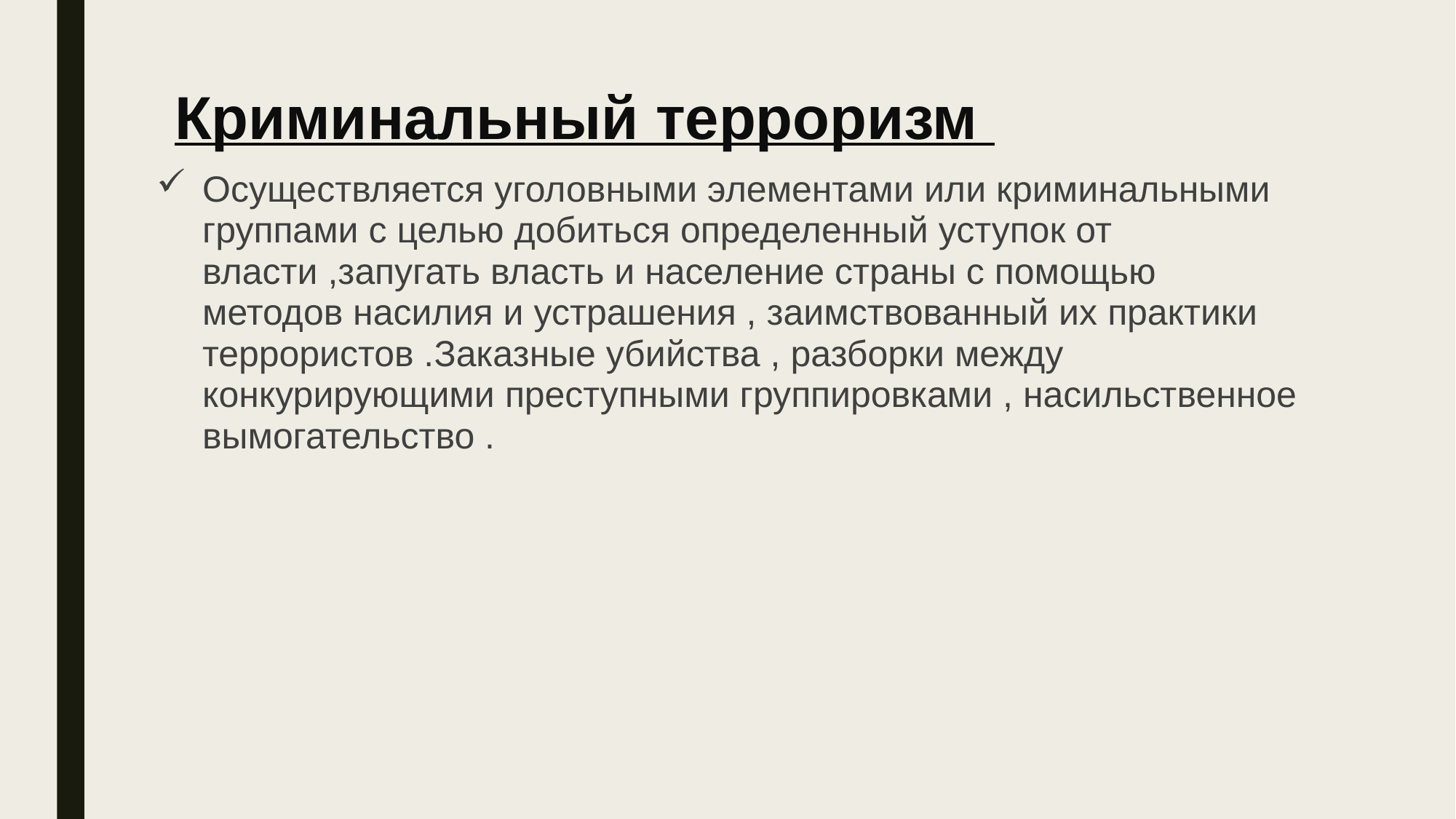

# Криминальный терроризм
Осуществляется уголовными элементами или криминальными группами с целью добиться определенный уступок от власти ,запугать власть и население страны с помощью методов насилия и устрашения , заимствованный их практики террористов .Заказные убийства , разборки между конкурирующими преступными группировками , насильственное вымогательство .